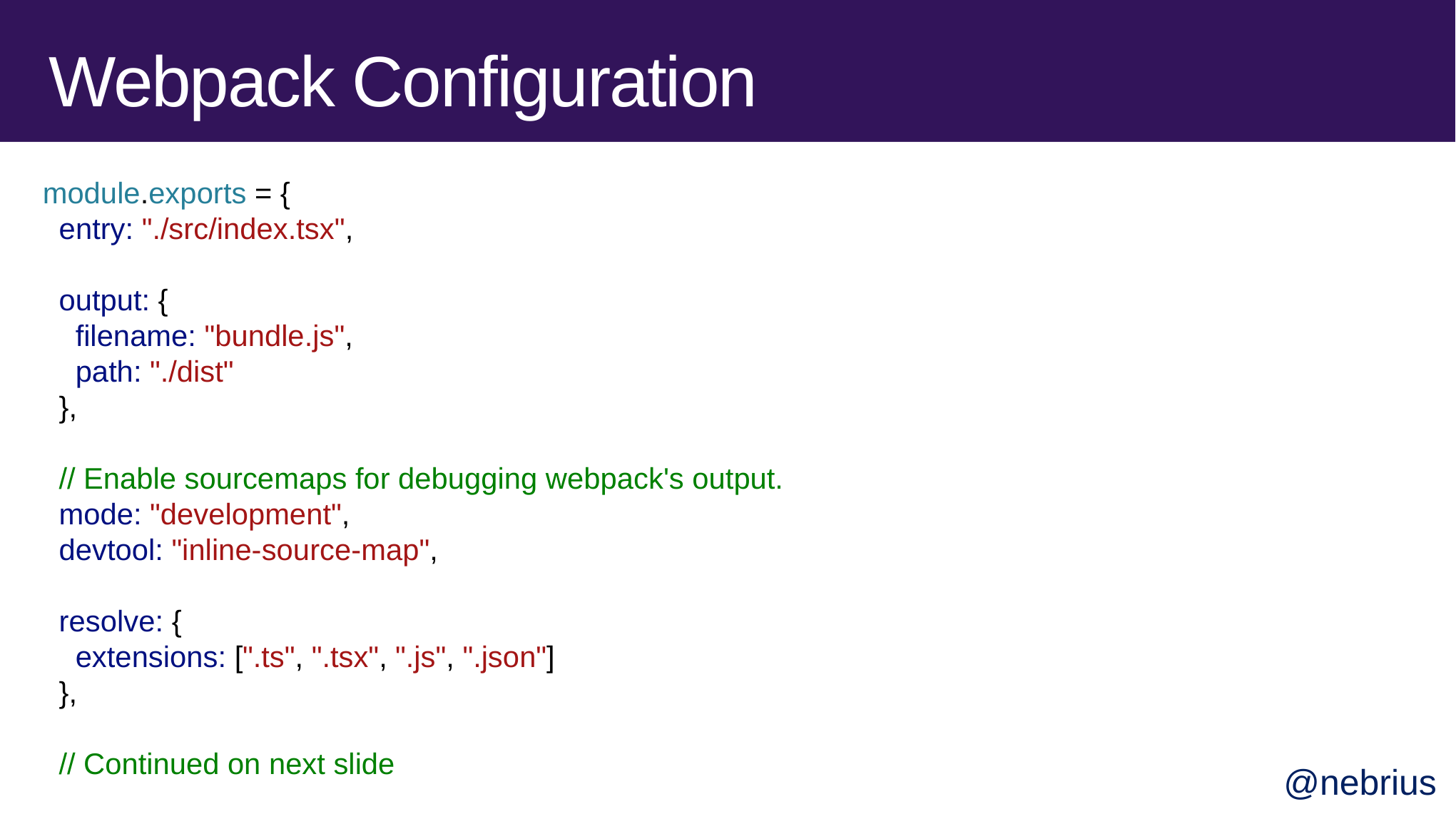

# Webpack Configuration
module.exports = {
  entry: "./src/index.tsx",
  output: {
    filename: "bundle.js",
    path: "./dist"
  },
  // Enable sourcemaps for debugging webpack's output.
  mode: "development",
  devtool: "inline-source-map",
  resolve: {
    extensions: [".ts", ".tsx", ".js", ".json"]
  },
  // Continued on next slide
@nebrius